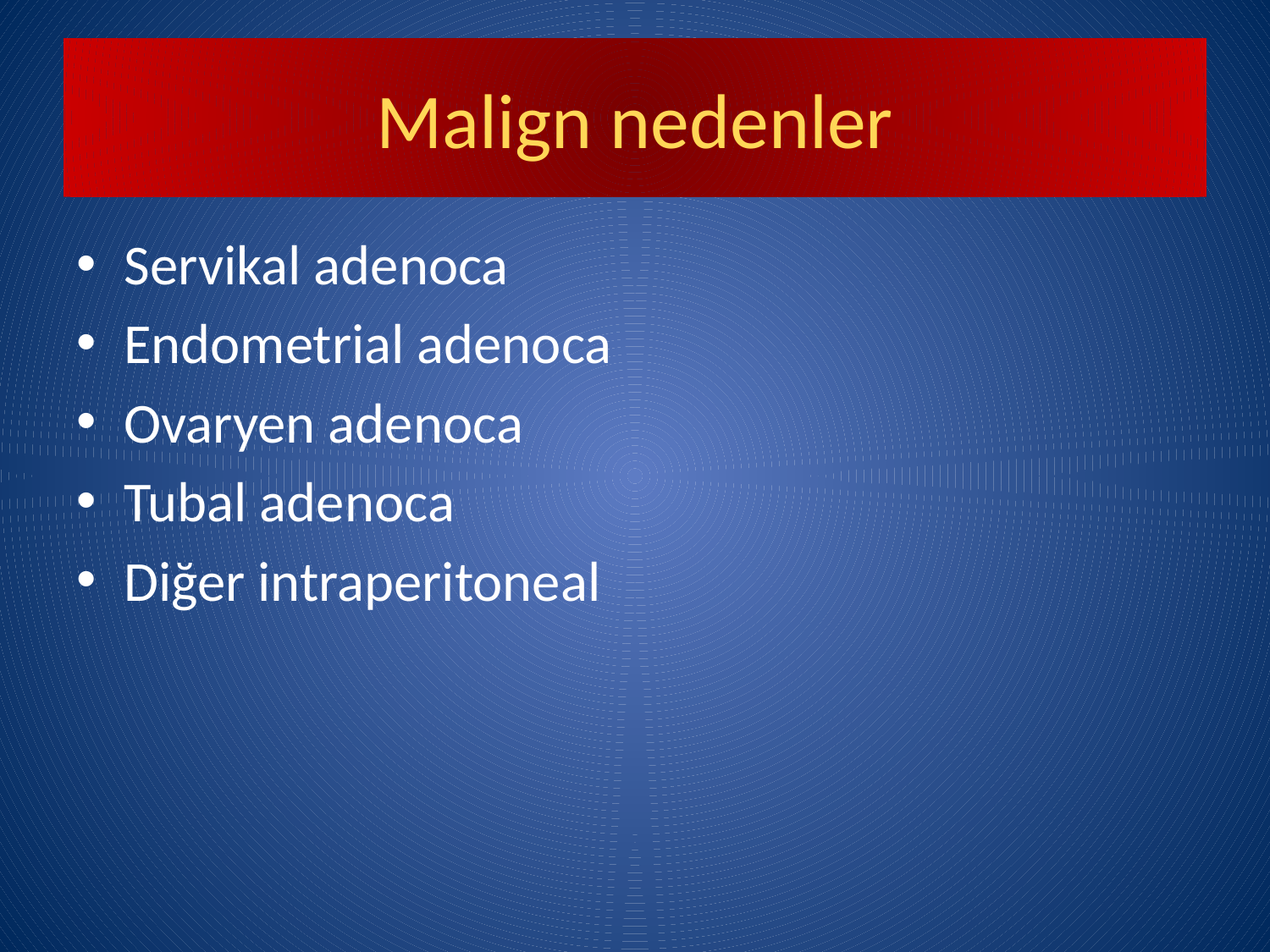

# Malign nedenler
Servikal adenoca
Endometrial adenoca
Ovaryen adenoca
Tubal adenoca
Diğer intraperitoneal